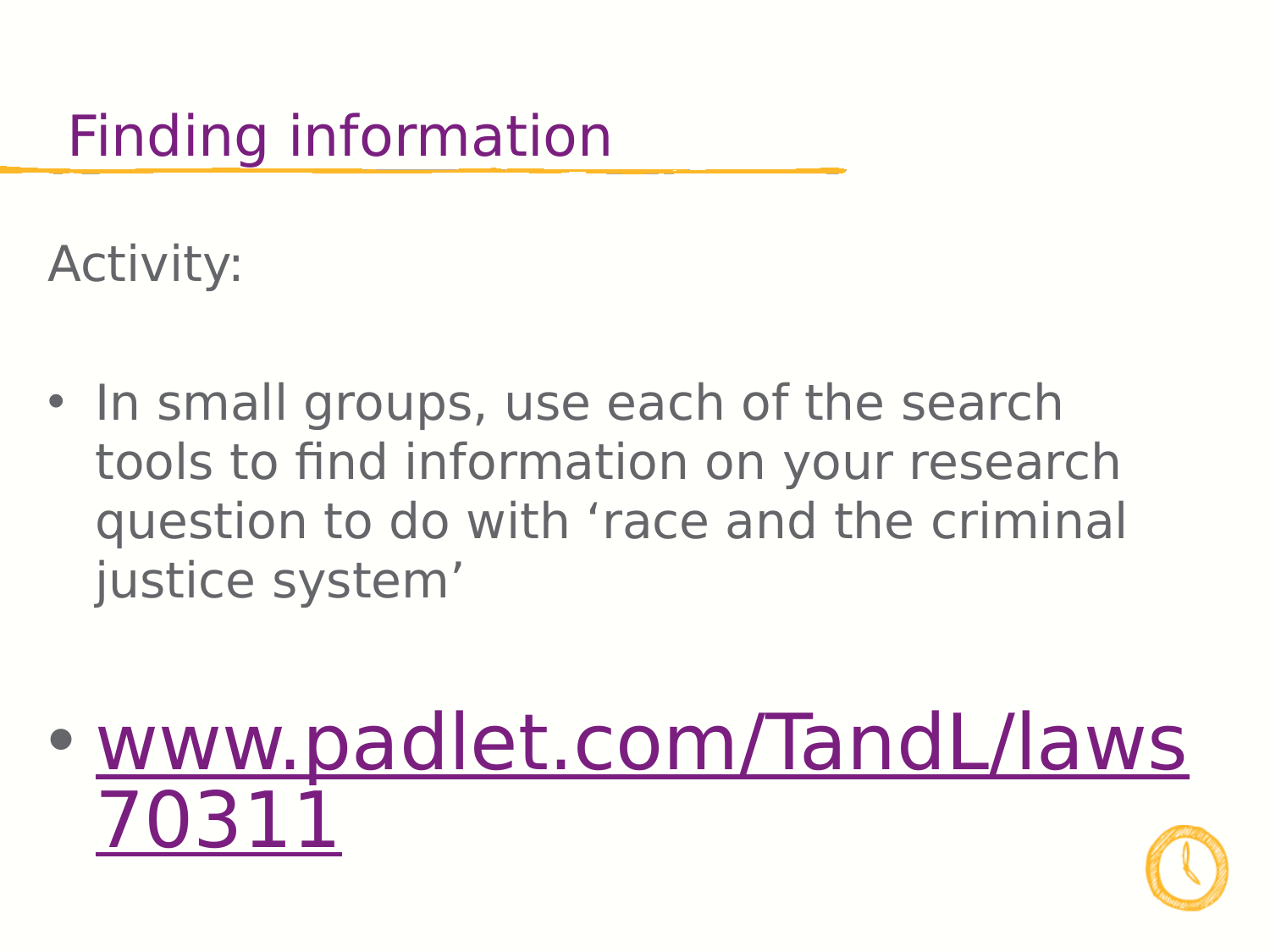

Finding information
Activity:

In small groups, use each of the search tools to find information on your research question to do with ‘race and the criminal justice system’

www.padlet.com/TandL/laws70311